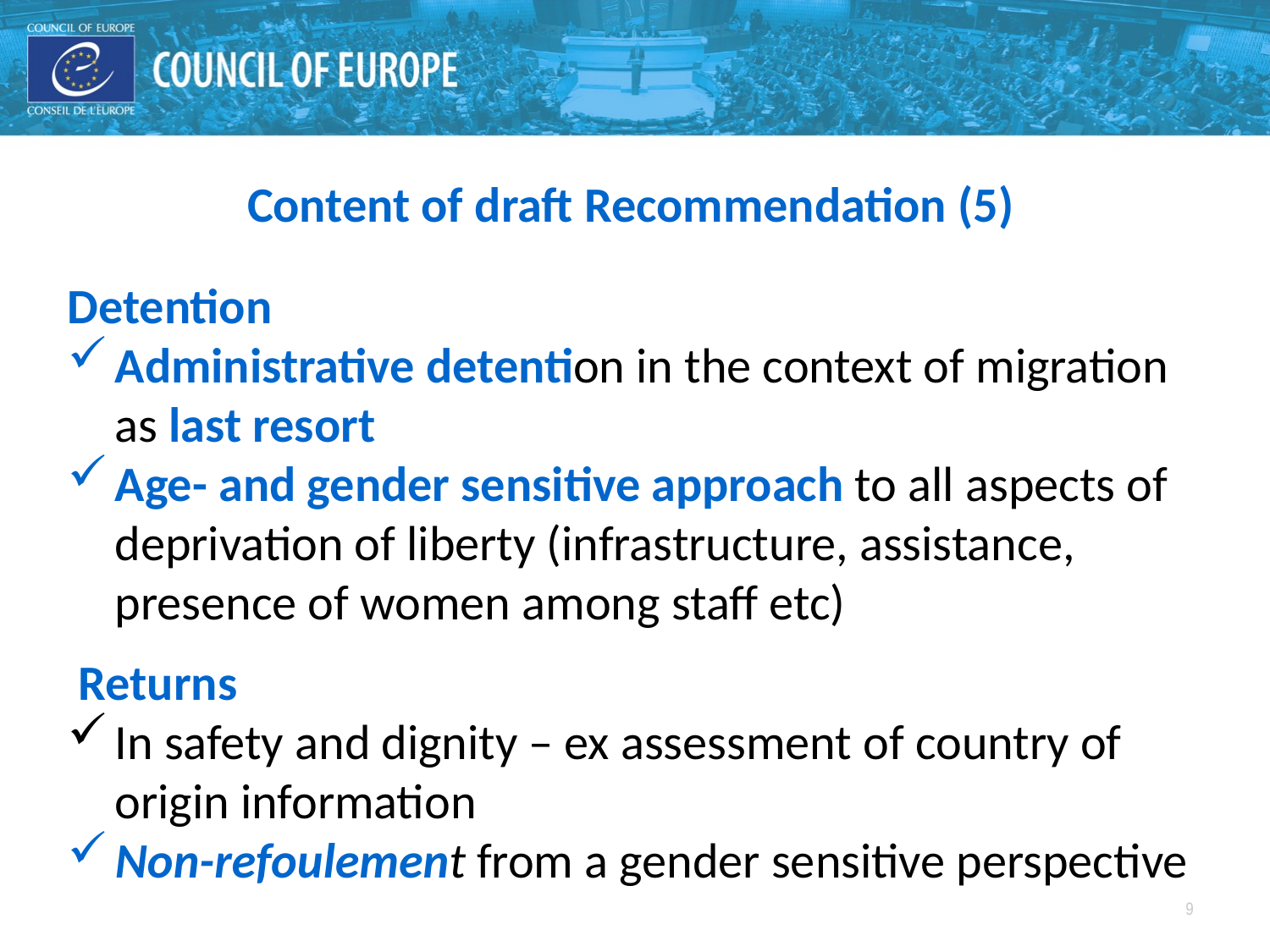

Content of draft Recommendation (5)

Detention
Administrative detention in the context of migration as last resort
Age- and gender sensitive approach to all aspects of deprivation of liberty (infrastructure, assistance, presence of women among staff etc)

 Returns
In safety and dignity – ex assessment of country of origin information
Non-refoulement from a gender sensitive perspective

9